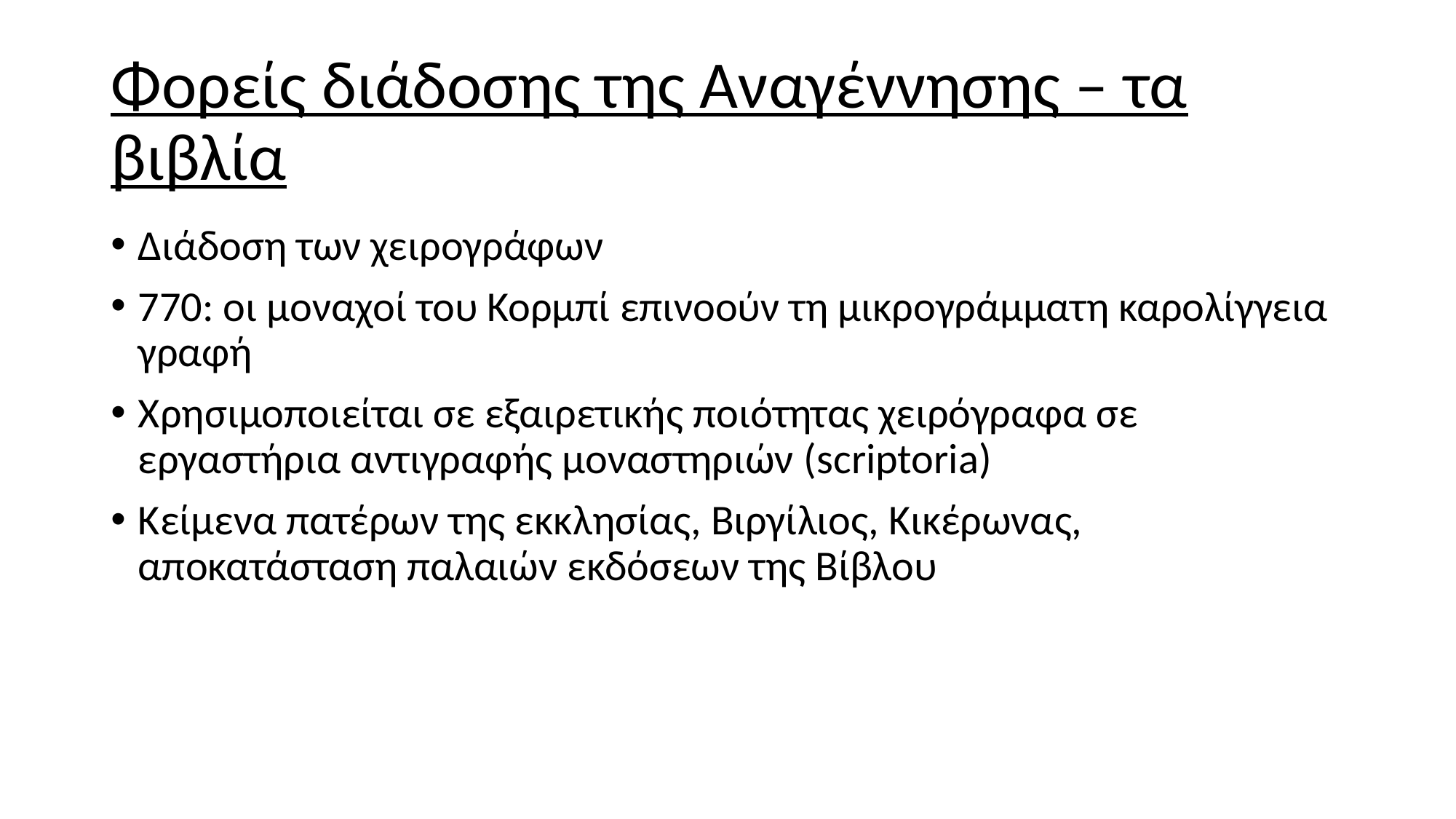

# Φορείς διάδοσης της Αναγέννησης – τα βιβλία
Διάδοση των χειρογράφων
770: οι μοναχοί του Κορμπί επινοούν τη μικρογράμματη καρολίγγεια γραφή
Χρησιμοποιείται σε εξαιρετικής ποιότητας χειρόγραφα σε εργαστήρια αντιγραφής μοναστηριών (scriptoria)
Κείμενα πατέρων της εκκλησίας, Βιργίλιος, Κικέρωνας, αποκατάσταση παλαιών εκδόσεων της Βίβλου